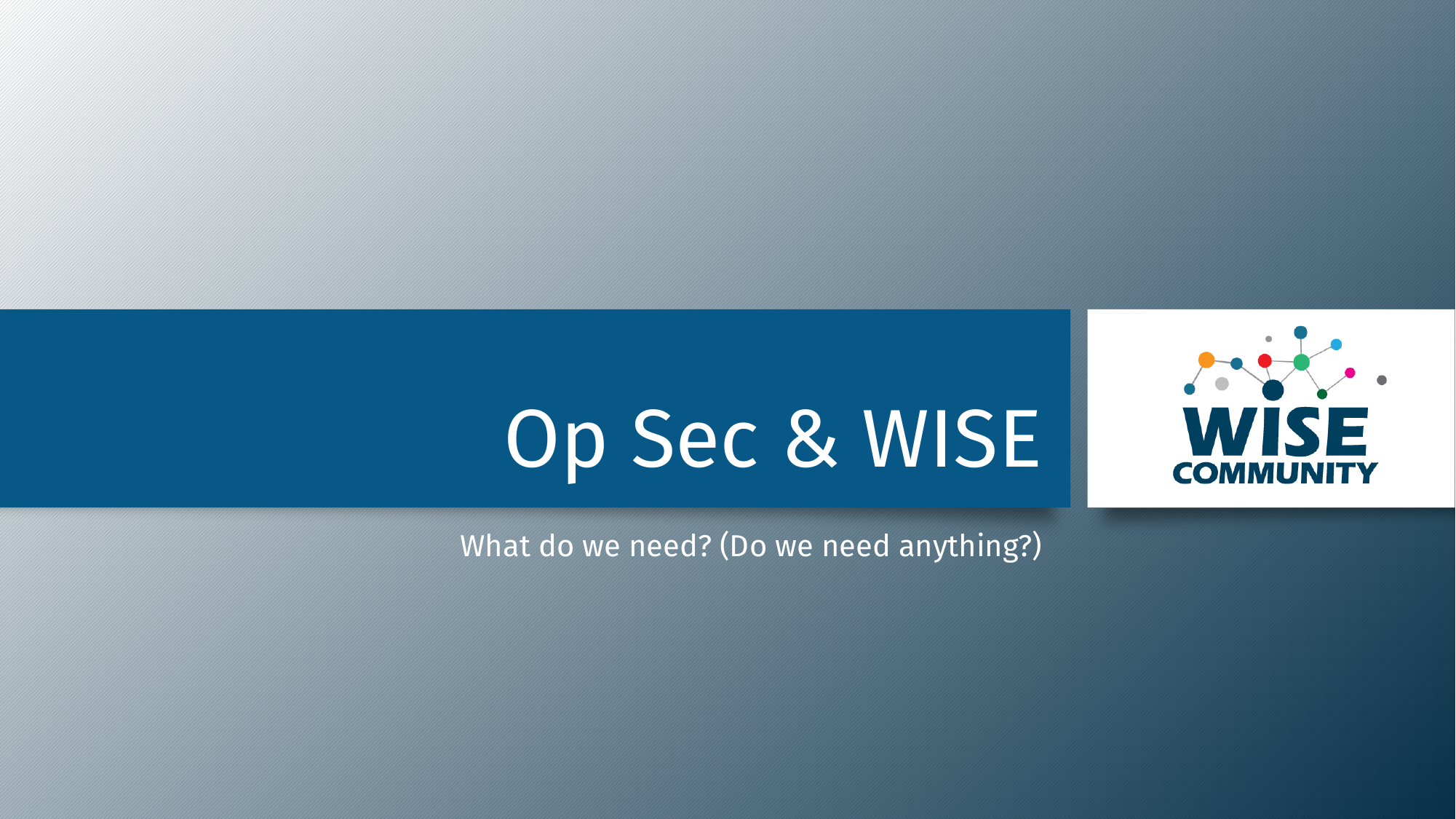

# Op Sec & WISE
What do we need? (Do we need anything?)